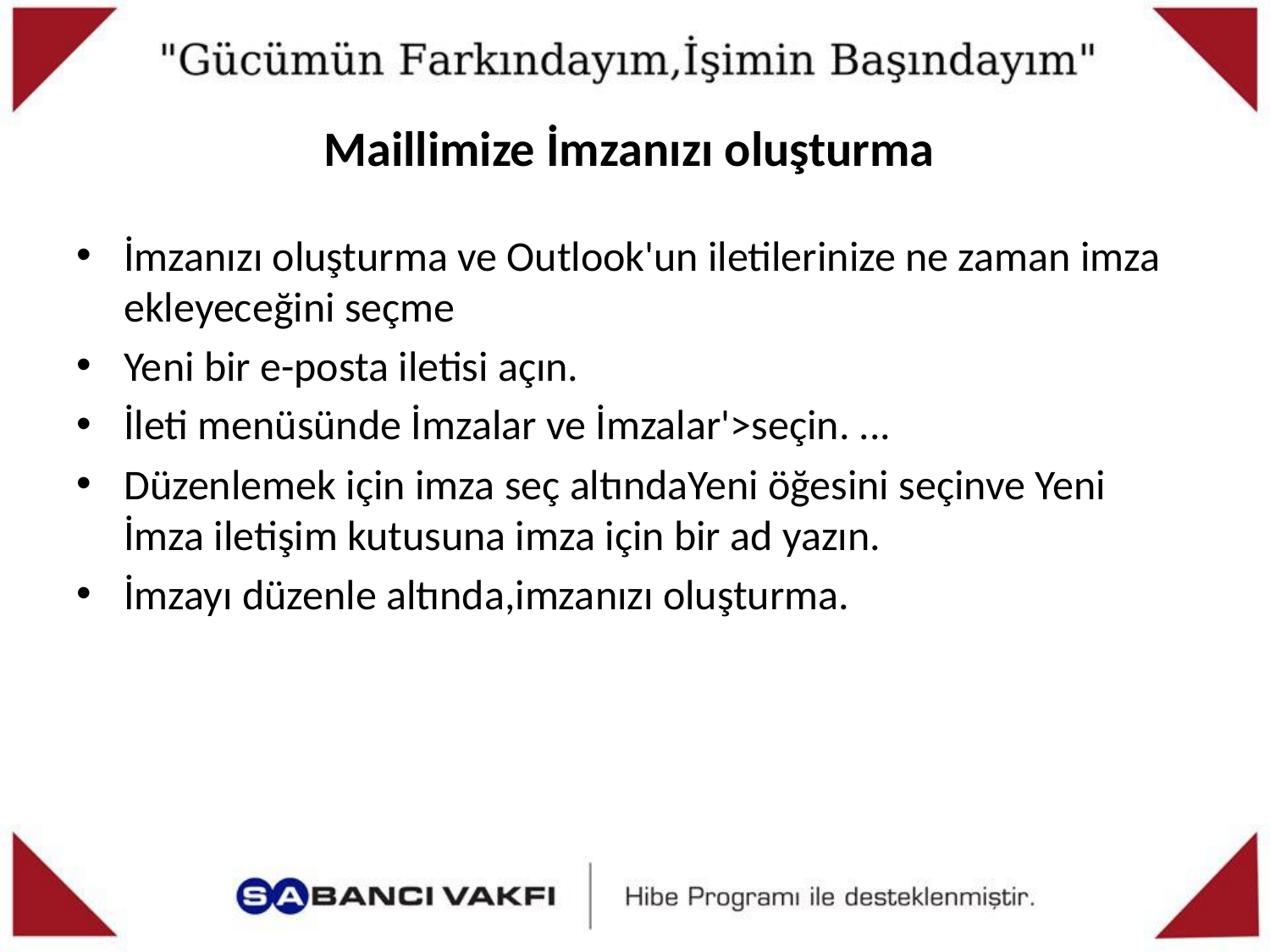

# Maillimize İmzanızı oluşturma
İmzanızı oluşturma ve Outlook'un iletilerinize ne zaman imza ekleyeceğini seçme
Yeni bir e-posta iletisi açın.
İleti menüsünde İmzalar ve İmzalar'>seçin. ...
Düzenlemek için imza seç altındaYeni öğesini seçinve Yeni İmza iletişim kutusuna imza için bir ad yazın.
İmzayı düzenle altında,imzanızı oluşturma.